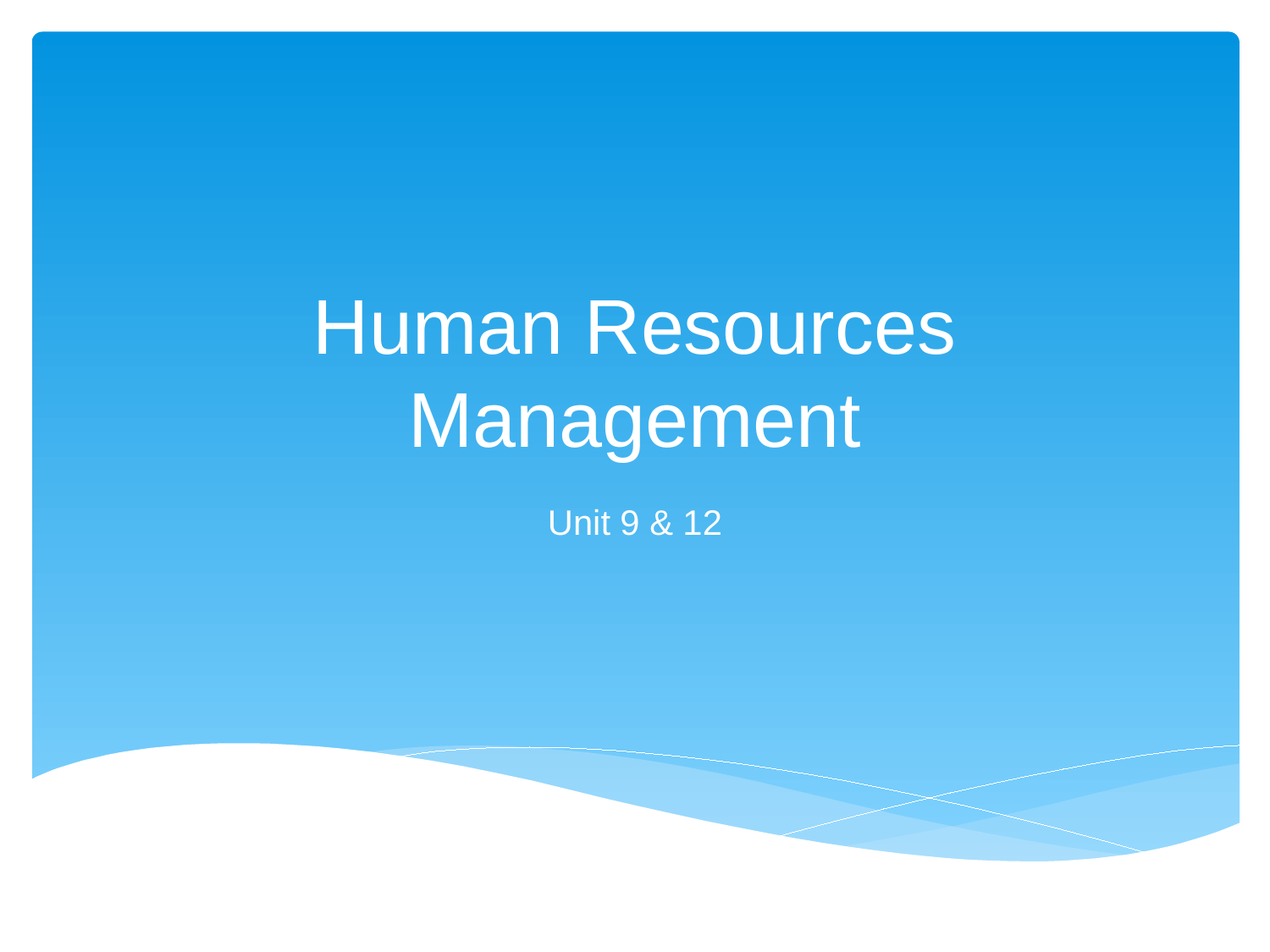

# Human Resources Management
Unit 9 & 12